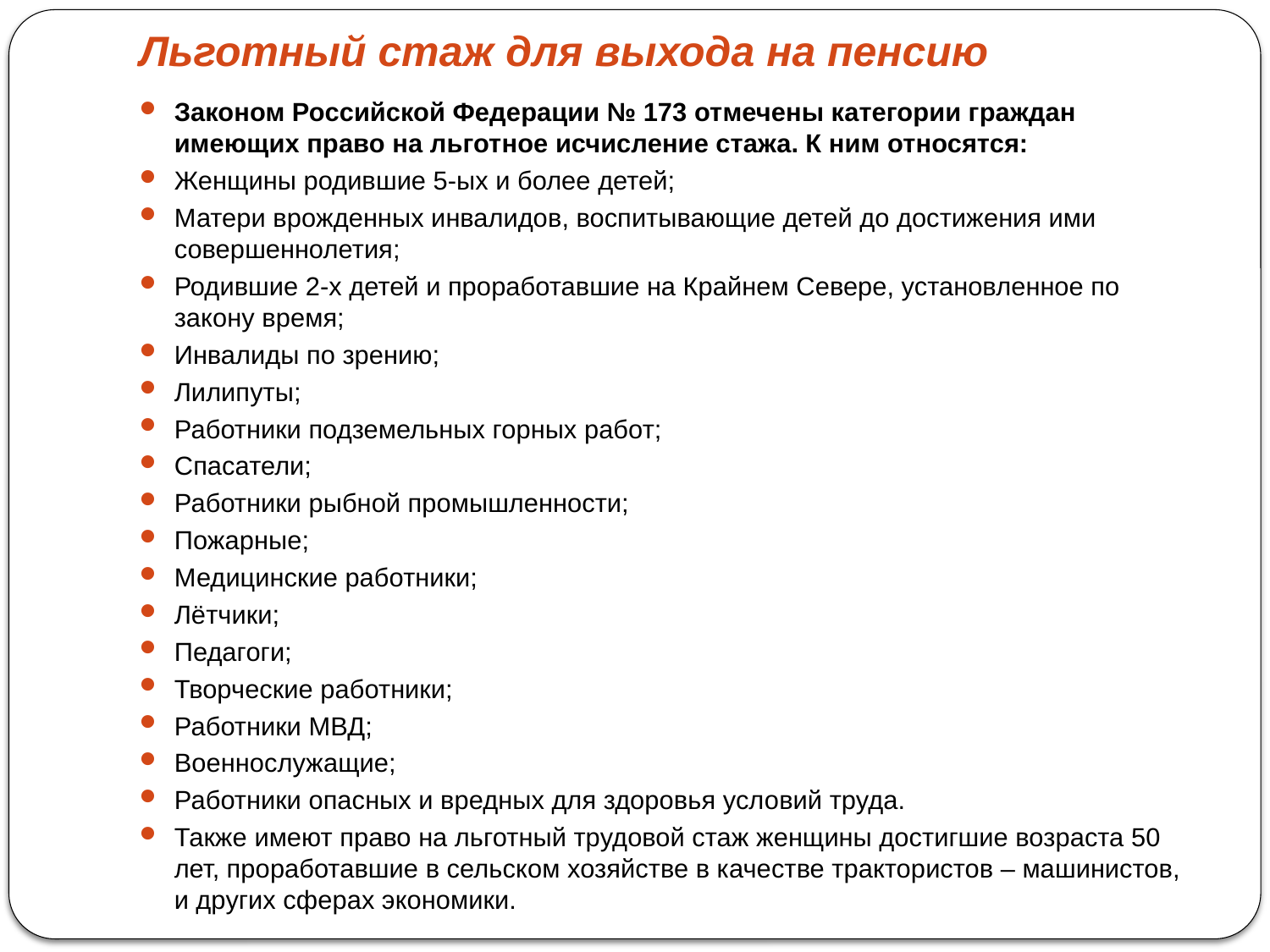

# Льготный стаж для выхода на пенсию
Законом Российской Федерации № 173 отмечены категории граждан имеющих право на льготное исчисление стажа. К ним относятся:
Женщины родившие 5-ых и более детей;
Матери врожденных инвалидов, воспитывающие детей до достижения ими совершеннолетия;
Родившие 2-х детей и проработавшие на Крайнем Севере, установленное по закону время;
Инвалиды по зрению;
Лилипуты;
Работники подземельных горных работ;
Спасатели;
Работники рыбной промышленности;
Пожарные;
Медицинские работники;
Лётчики;
Педагоги;
Творческие работники;
Работники МВД;
Военнослужащие;
Работники опасных и вредных для здоровья условий труда.
Также имеют право на льготный трудовой стаж женщины достигшие возраста 50 лет, проработавшие в сельском хозяйстве в качестве трактористов – машинистов, и других сферах экономики.